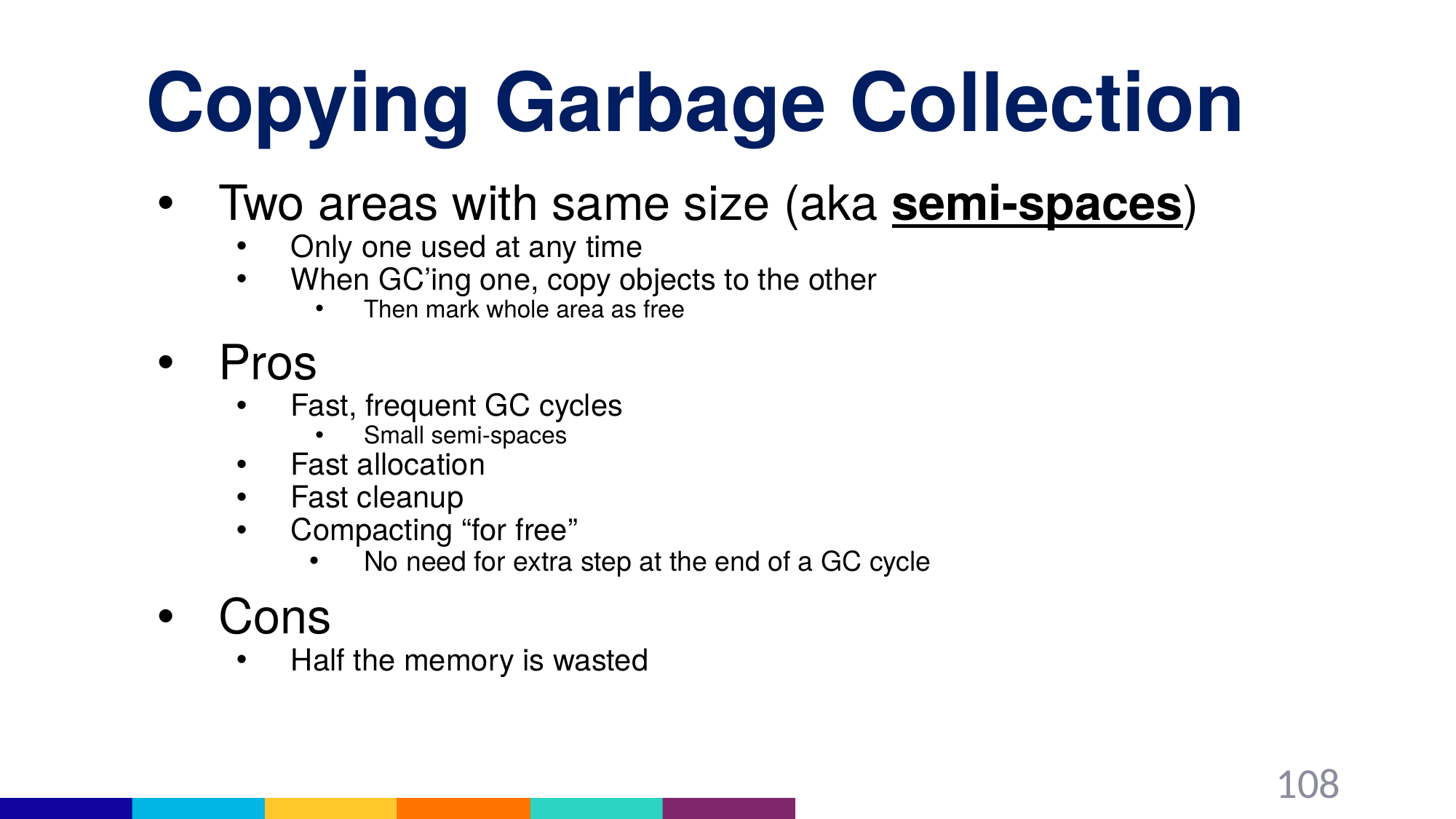

# Copying Garbage Collection
Two areas with same size (aka semi-spaces)
Only one used at any time
When GC’ing one, copy objects to the other
Then mark whole area as free
Pros
Fast, frequent GC cycles
Small semi-spaces
Fast allocation
Fast cleanup
Compacting “for free”
No need for extra step at the end of a GC cycle
Cons
Half the memory is wasted
108